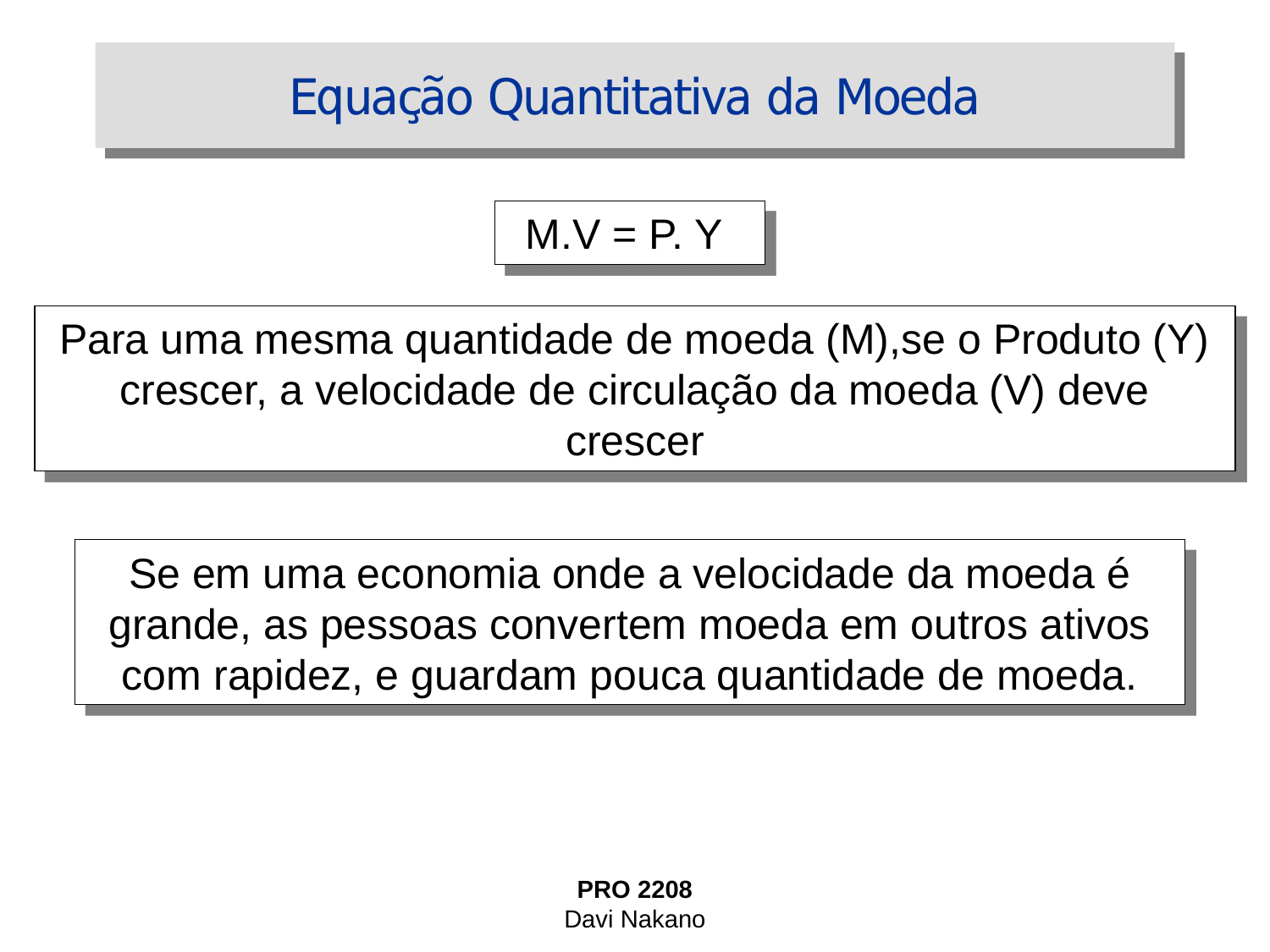

# Equação Quantitativa da Moeda
M.V = P. Y
Para uma mesma quantidade de moeda (M),se o Produto (Y) crescer, a velocidade de circulação da moeda (V) deve crescer
Se em uma economia onde a velocidade da moeda é grande, as pessoas convertem moeda em outros ativos com rapidez, e guardam pouca quantidade de moeda.
PRO 2208
Davi Nakano